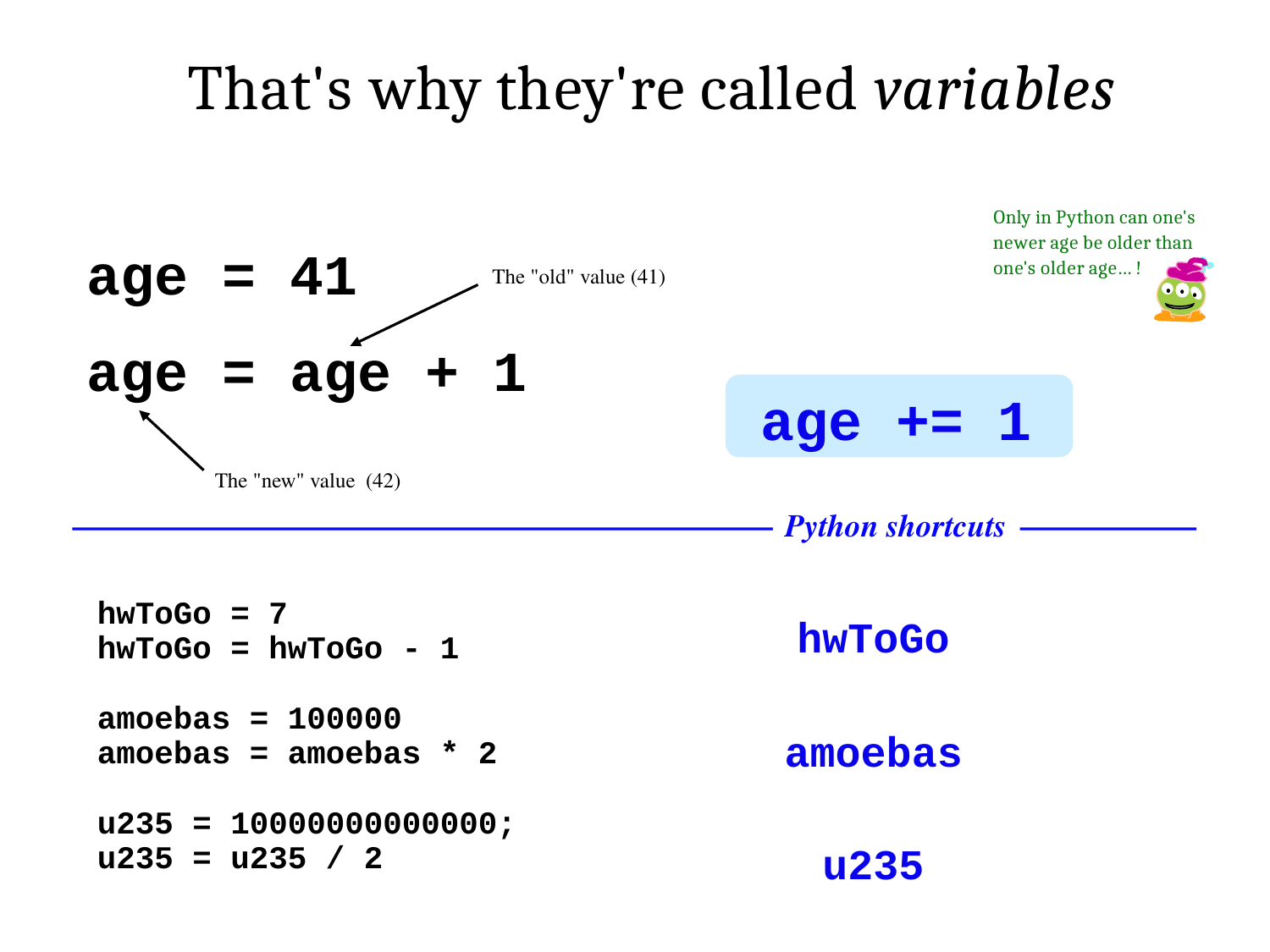

That's why they're called variables
Only in Python can one's newer age be older than one's older age… !
age = 41
age = age + 1
The "old" value (41)

age += 1

The "new" value  (42)
Python shortcuts

hwToGo = 7
hwToGo = hwToGo - 1

amoebas = 100000
amoebas = amoebas * 2

u235 = 10000000000000;
u235 = u235 / 2
hwToGo
amoebas
u235